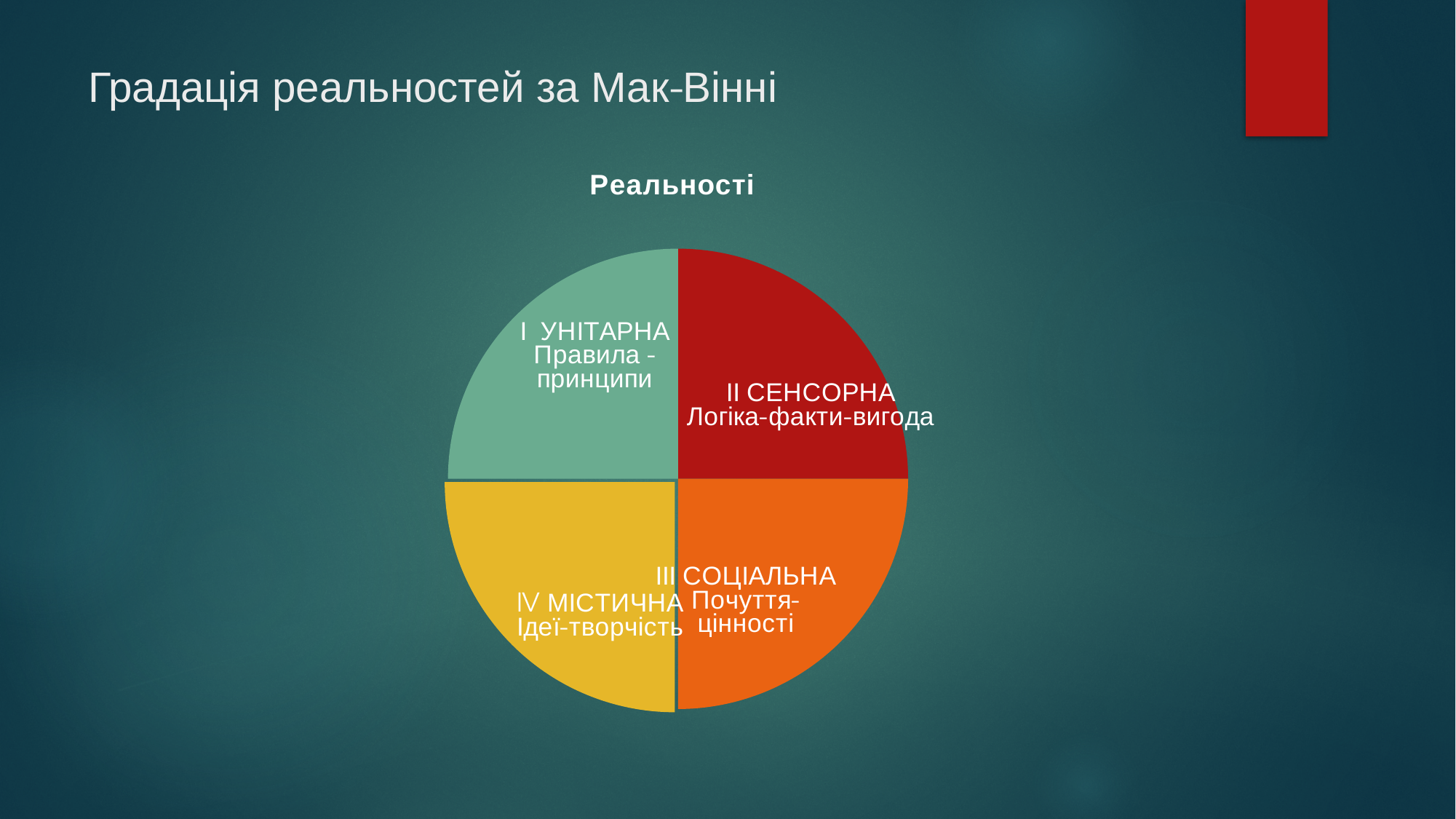

# Градація реальностей за Мак-Вінні

### Chart:

| Category | Реальності |
|---|---|
| Сенсорна  | 1.0 |
| Містична  | 1.0 |
| Унітарна | 1.0 |
| Соціальна | 1.0 |